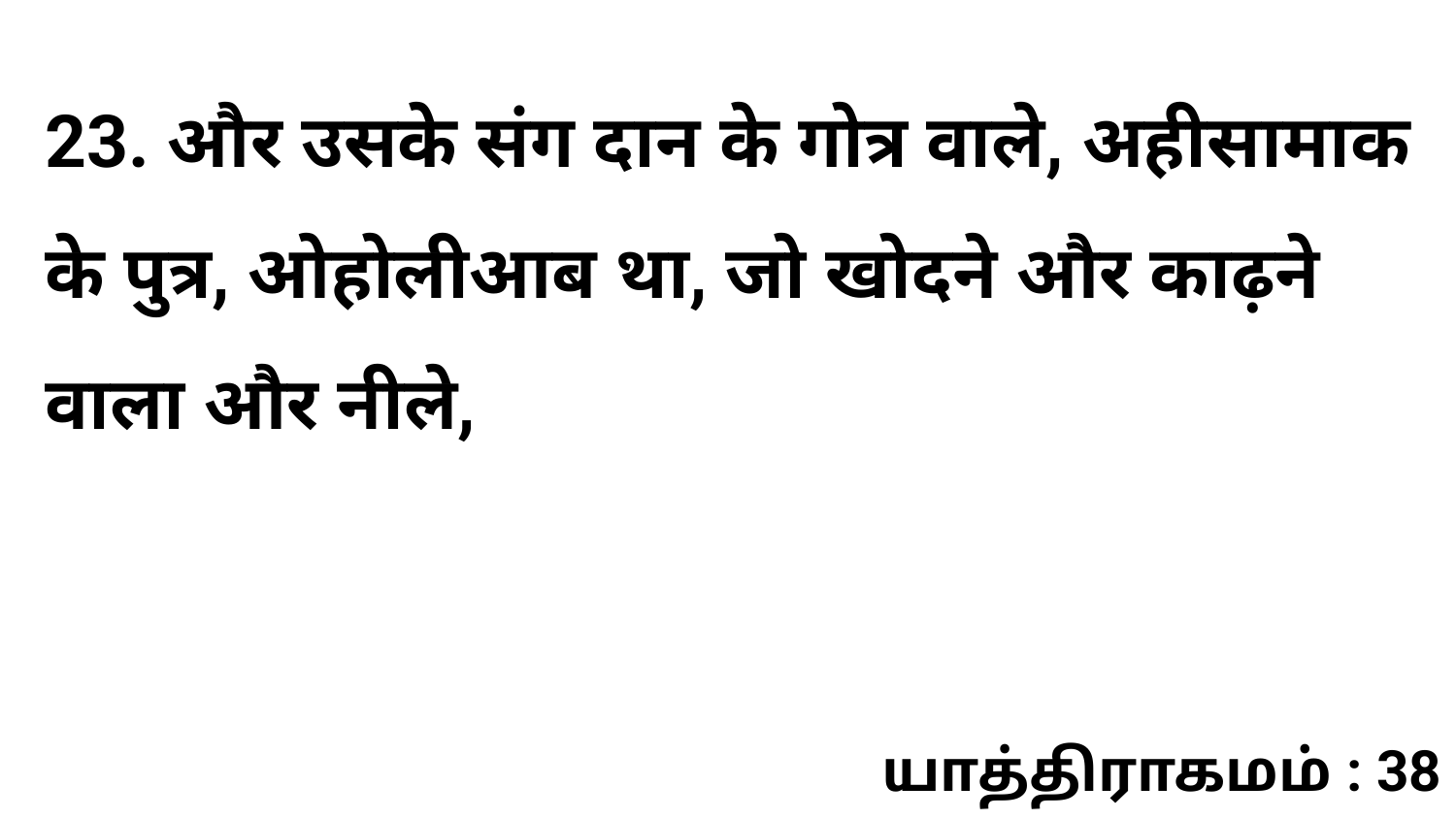

23. और उसके संग दान के गोत्र वाले, अहीसामाक के पुत्र, ओहोलीआब था, जो खोदने और काढ़ने वाला और नीले,
யாத்திராகமம் : 38